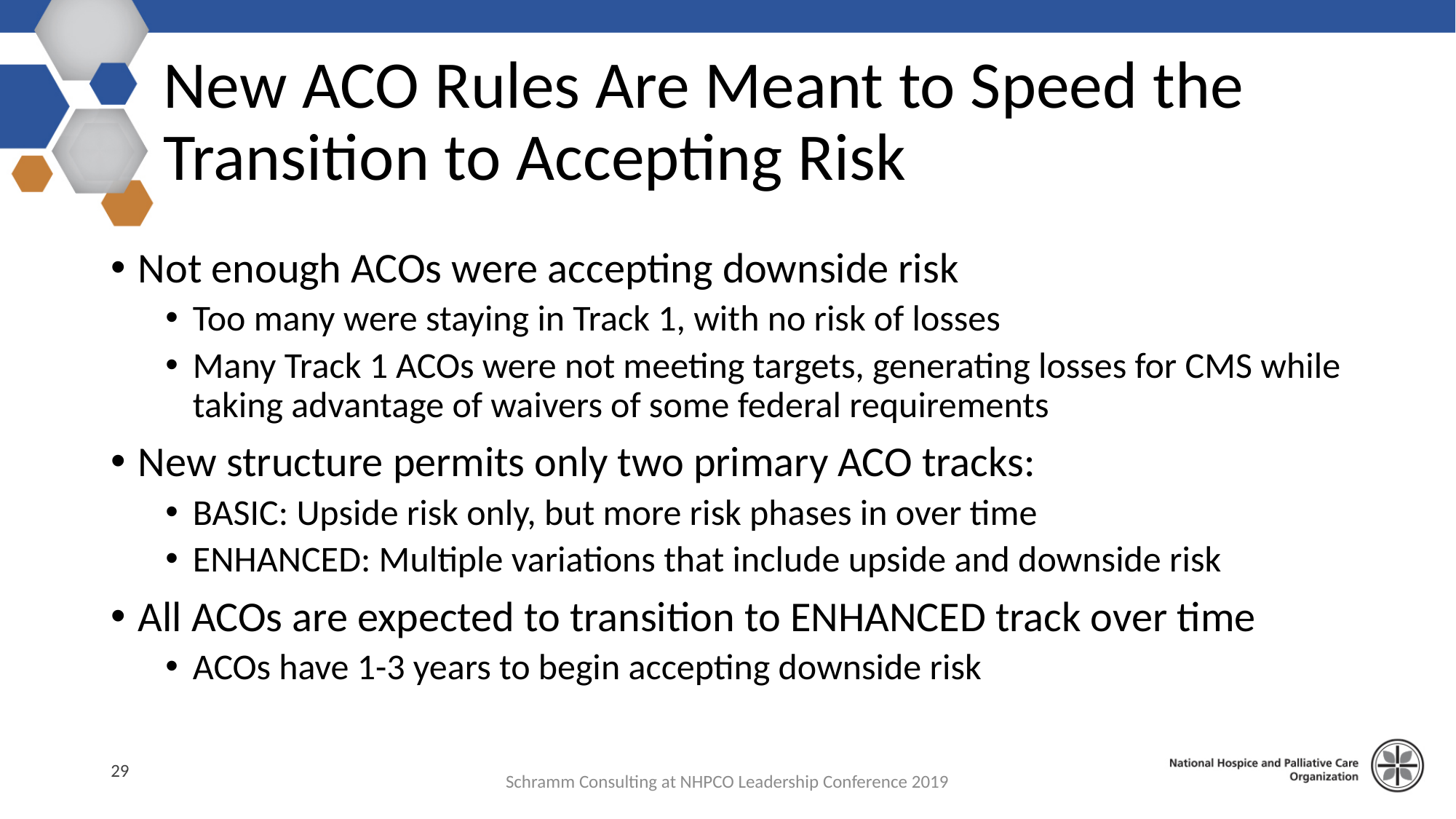

# New ACO Rules Are Meant to Speed the Transition to Accepting Risk
Not enough ACOs were accepting downside risk
Too many were staying in Track 1, with no risk of losses
Many Track 1 ACOs were not meeting targets, generating losses for CMS while taking advantage of waivers of some federal requirements
New structure permits only two primary ACO tracks:
BASIC: Upside risk only, but more risk phases in over time
ENHANCED: Multiple variations that include upside and downside risk
All ACOs are expected to transition to ENHANCED track over time
ACOs have 1-3 years to begin accepting downside risk
29
Schramm Consulting at NHPCO Leadership Conference 2019